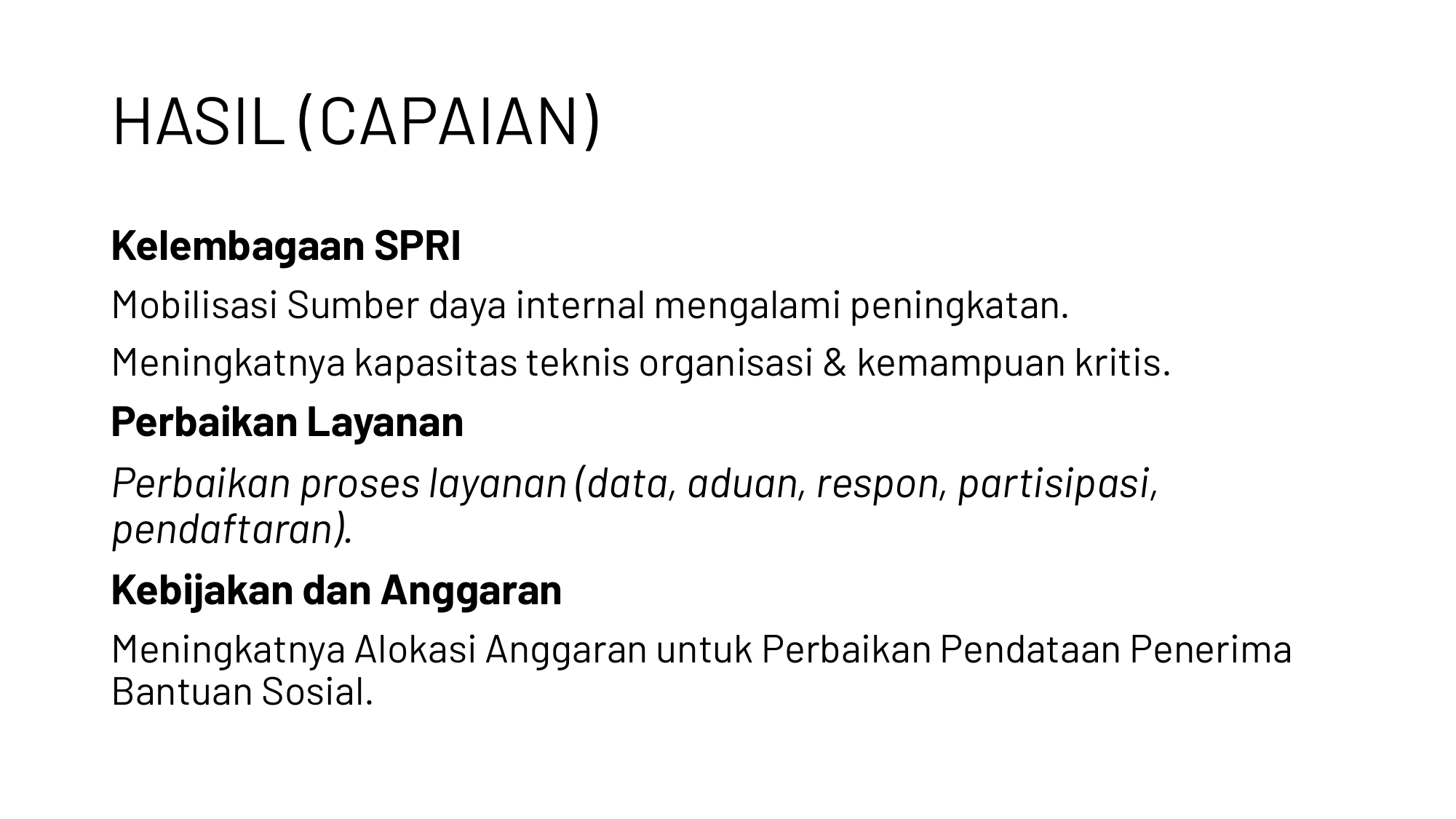

# HASIL (CAPAIAN)
Kelembagaan SPRI
Mobilisasi Sumber daya internal mengalami peningkatan.
Meningkatnya kapasitas teknis organisasi & kemampuan kritis.
Perbaikan Layanan
Perbaikan proses layanan (data, aduan, respon, partisipasi, pendaftaran).
Kebijakan dan Anggaran
Meningkatnya Alokasi Anggaran untuk Perbaikan Pendataan Penerima Bantuan Sosial.